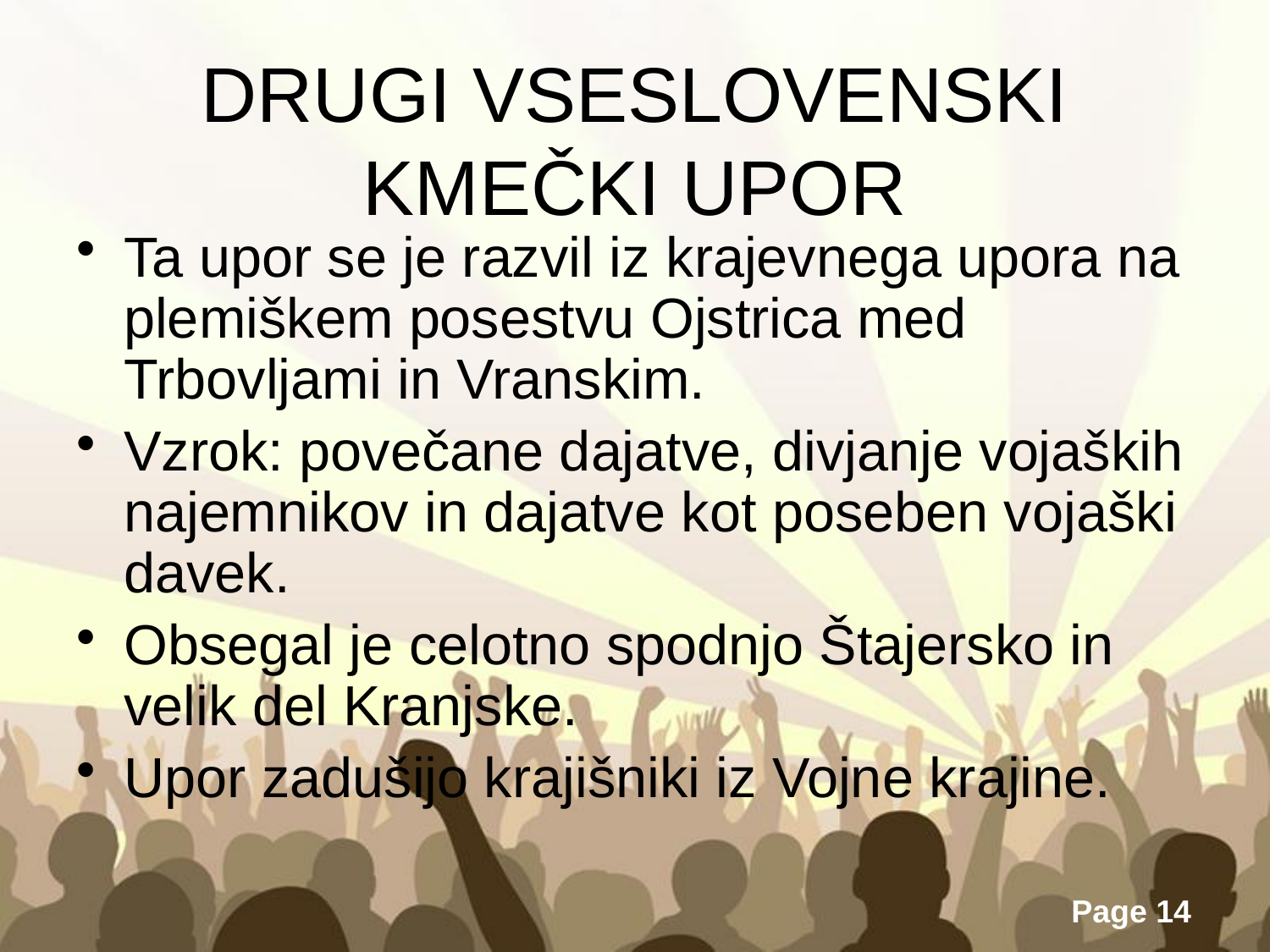

# DRUGI VSESLOVENSKI KMEČKI UPOR
Ta upor se je razvil iz krajevnega upora na plemiškem posestvu Ojstrica med Trbovljami in Vranskim.
Vzrok: povečane dajatve, divjanje vojaških najemnikov in dajatve kot poseben vojaški davek.
Obsegal je celotno spodnjo Štajersko in velik del Kranjske.
Upor zadušijo krajišniki iz Vojne krajine.